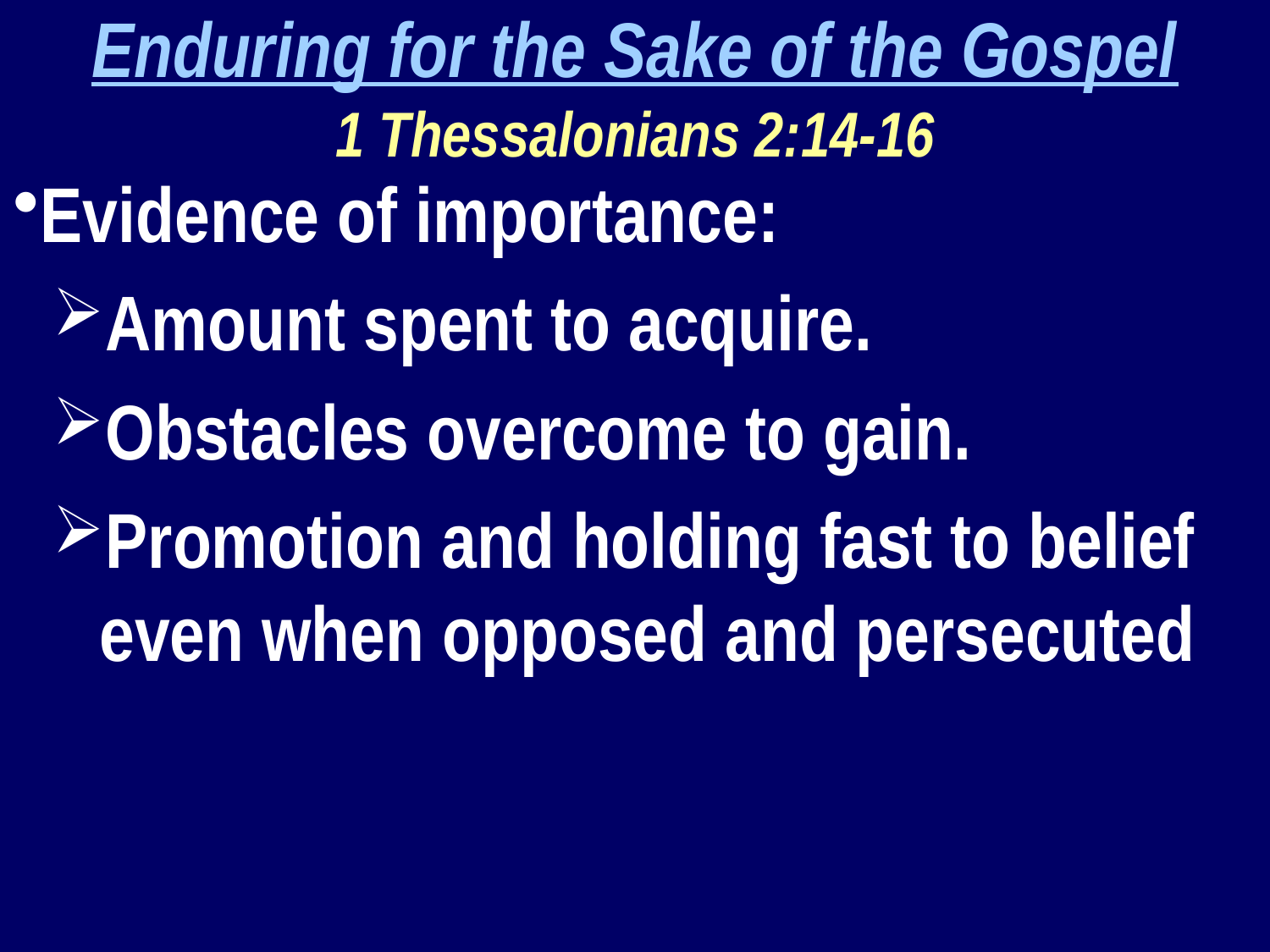

Enduring for the Sake of the Gospel
1 Thessalonians 2:14-16
Evidence of importance:
Amount spent to acquire.
Obstacles overcome to gain.
Promotion and holding fast to belief even when opposed and persecuted